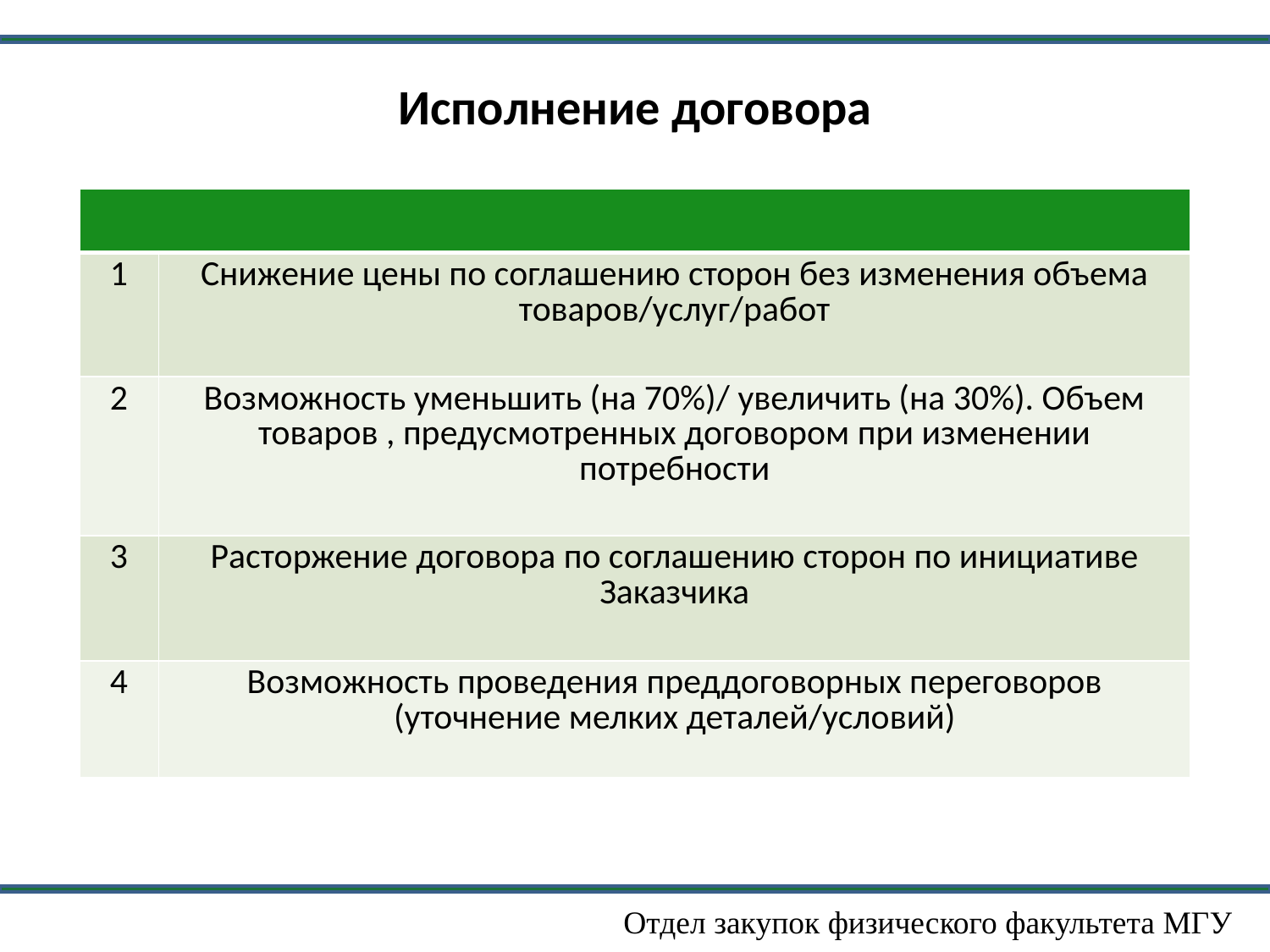

Исполнение договора
|  |  |
| --- | --- |
| 1 | Снижение цены по соглашению сторон без изменения объема товаров/услуг/работ |
| 2 | Возможность уменьшить (на 70%)/ увеличить (на 30%). Объем товаров , предусмотренных договором при изменении потребности |
| 3 | Расторжение договора по соглашению сторон по инициативе Заказчика |
| 4 | Возможность проведения преддоговорных переговоров (уточнение мелких деталей/условий) |

Отдел закупок физического факультета МГУ